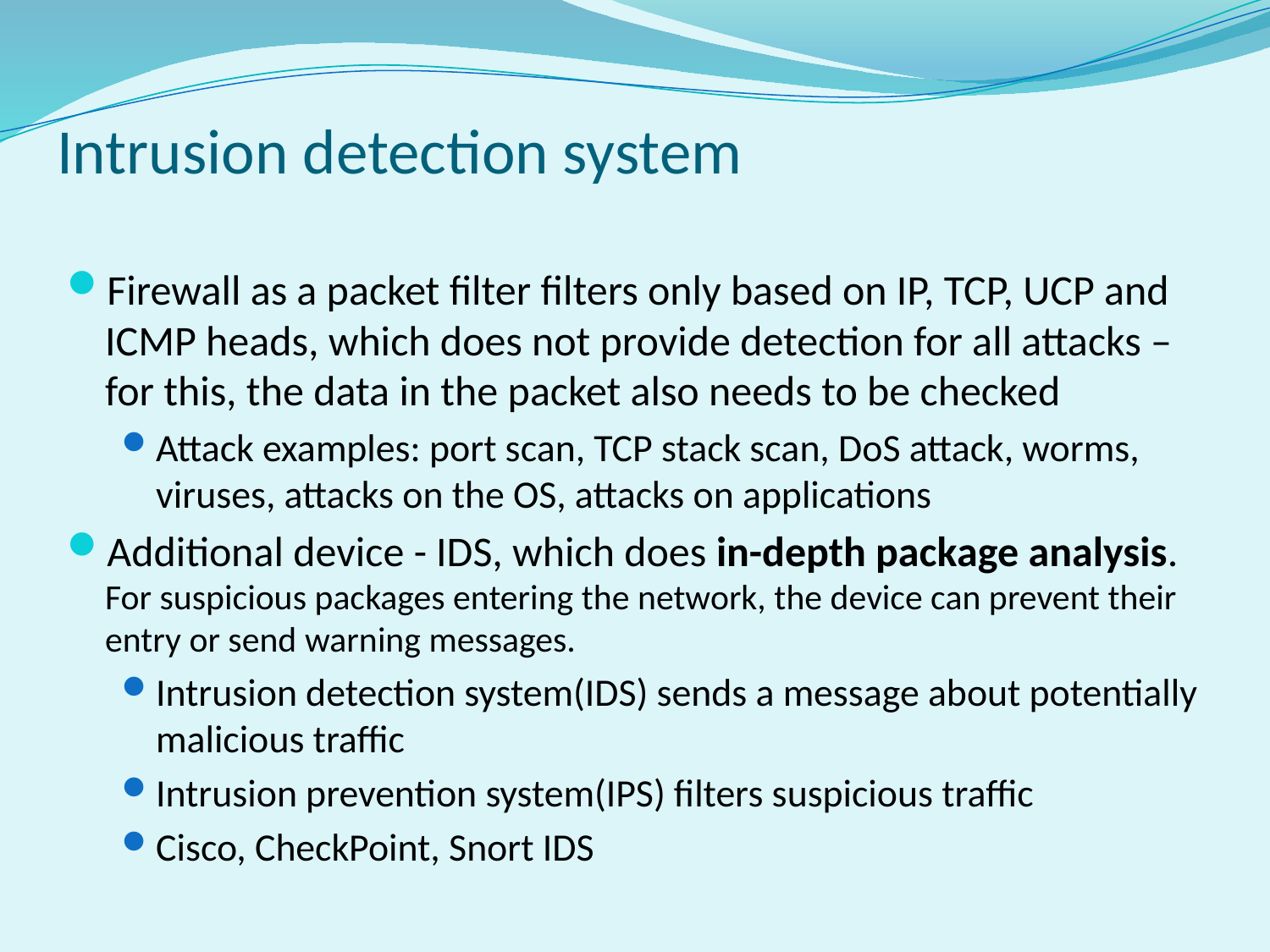

Intrusion detection system
Firewall as a packet filter filters only based on IP, TCP, UCP and ICMP heads, which does not provide detection for all attacks – for this, the data in the packet also needs to be checked
Attack examples: port scan, TCP stack scan, DoS attack, worms, viruses, attacks on the OS, attacks on applications
Additional device - IDS, which does in-depth package analysis. For suspicious packages entering the network, the device can prevent their entry or send warning messages.
Intrusion detection system(IDS) sends a message about potentially malicious traffic
Intrusion prevention system(IPS) filters suspicious traffic
Cisco, CheckPoint, Snort IDS